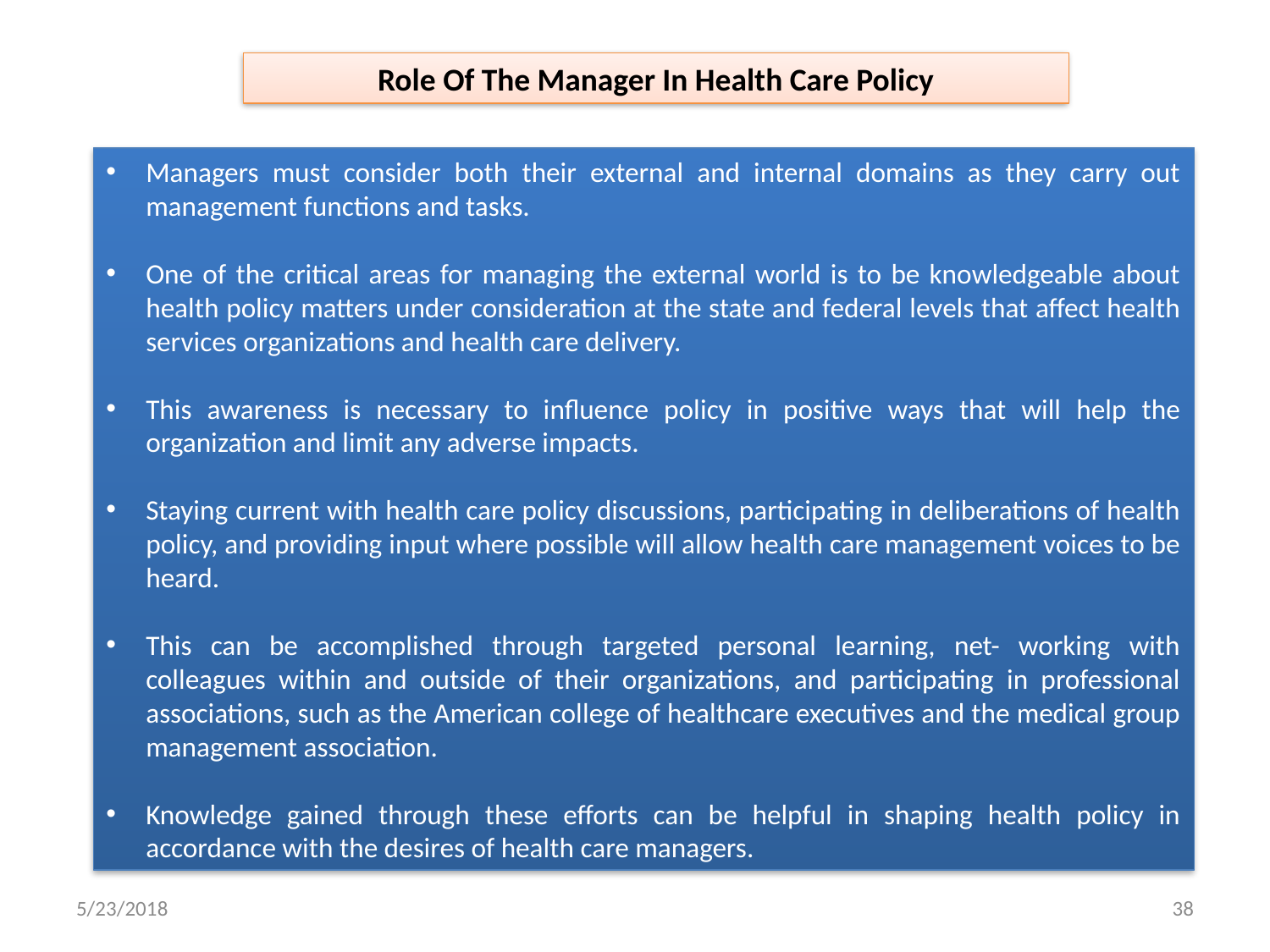

Role Of The Manager In Health Care Policy
Managers must consider both their external and internal domains as they carry out management functions and tasks.

One of the critical areas for managing the external world is to be knowledgeable about health policy matters under consideration at the state and federal levels that affect health services organizations and health care delivery.

This awareness is necessary to influence policy in positive ways that will help the organization and limit any adverse impacts.

Staying current with health care policy discussions, participating in deliberations of health policy, and providing input where possible will allow health care management voices to be heard.

This can be accomplished through targeted personal learning, net- working with colleagues within and outside of their organizations, and participating in professional associations, such as the American college of healthcare executives and the medical group management association.

Knowledge gained through these efforts can be helpful in shaping health policy in accordance with the desires of health care managers.
5/23/2018
38